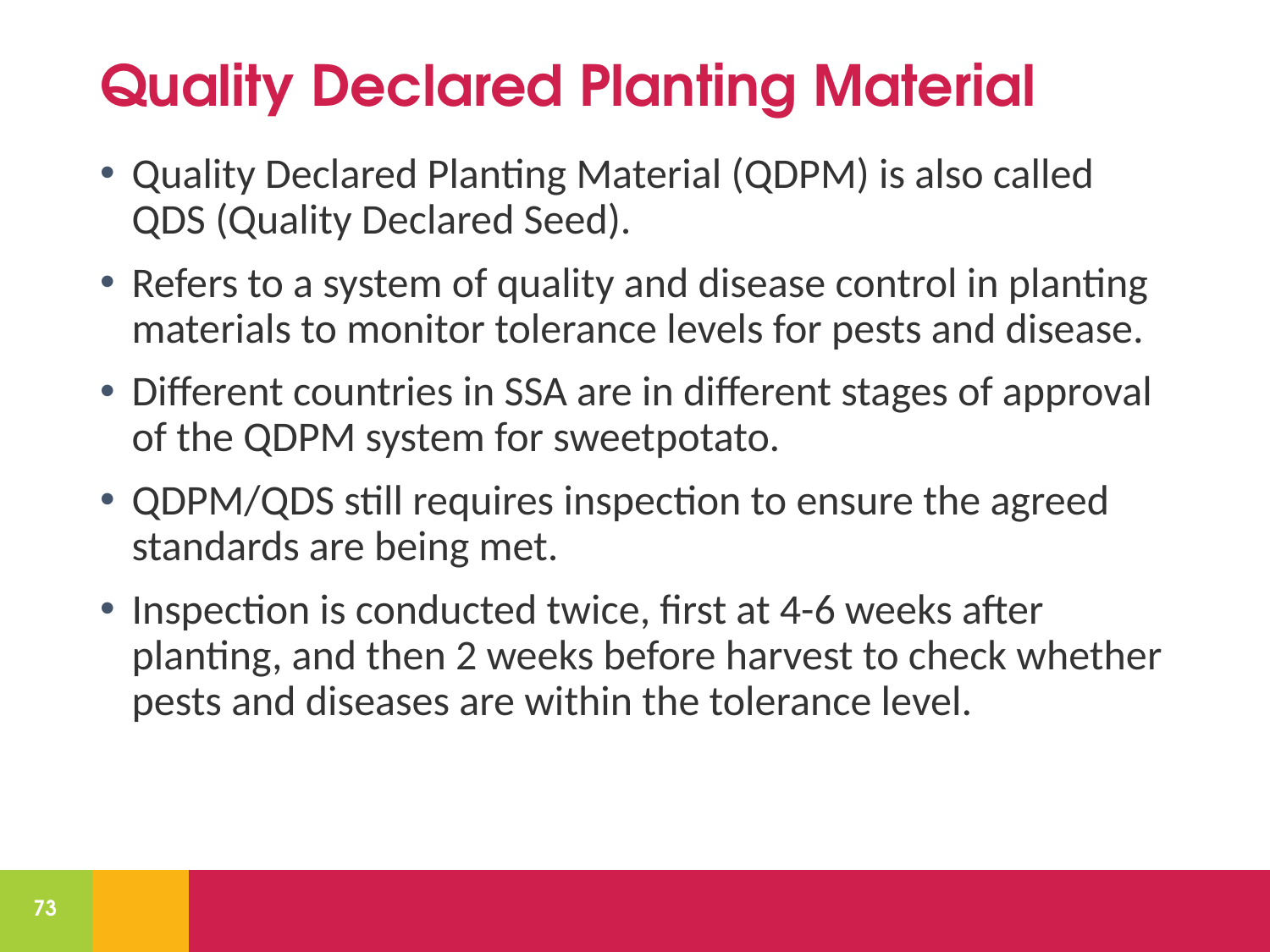

# Quality Declared Planting Material
Quality Declared Planting Material (QDPM) is also called QDS (Quality Declared Seed).
Refers to a system of quality and disease control in planting materials to monitor tolerance levels for pests and disease.
Different countries in SSA are in different stages of approval of the QDPM system for sweetpotato.
QDPM/QDS still requires inspection to ensure the agreed standards are being met.
Inspection is conducted twice, first at 4-6 weeks after planting, and then 2 weeks before harvest to check whether pests and diseases are within the tolerance level.

73